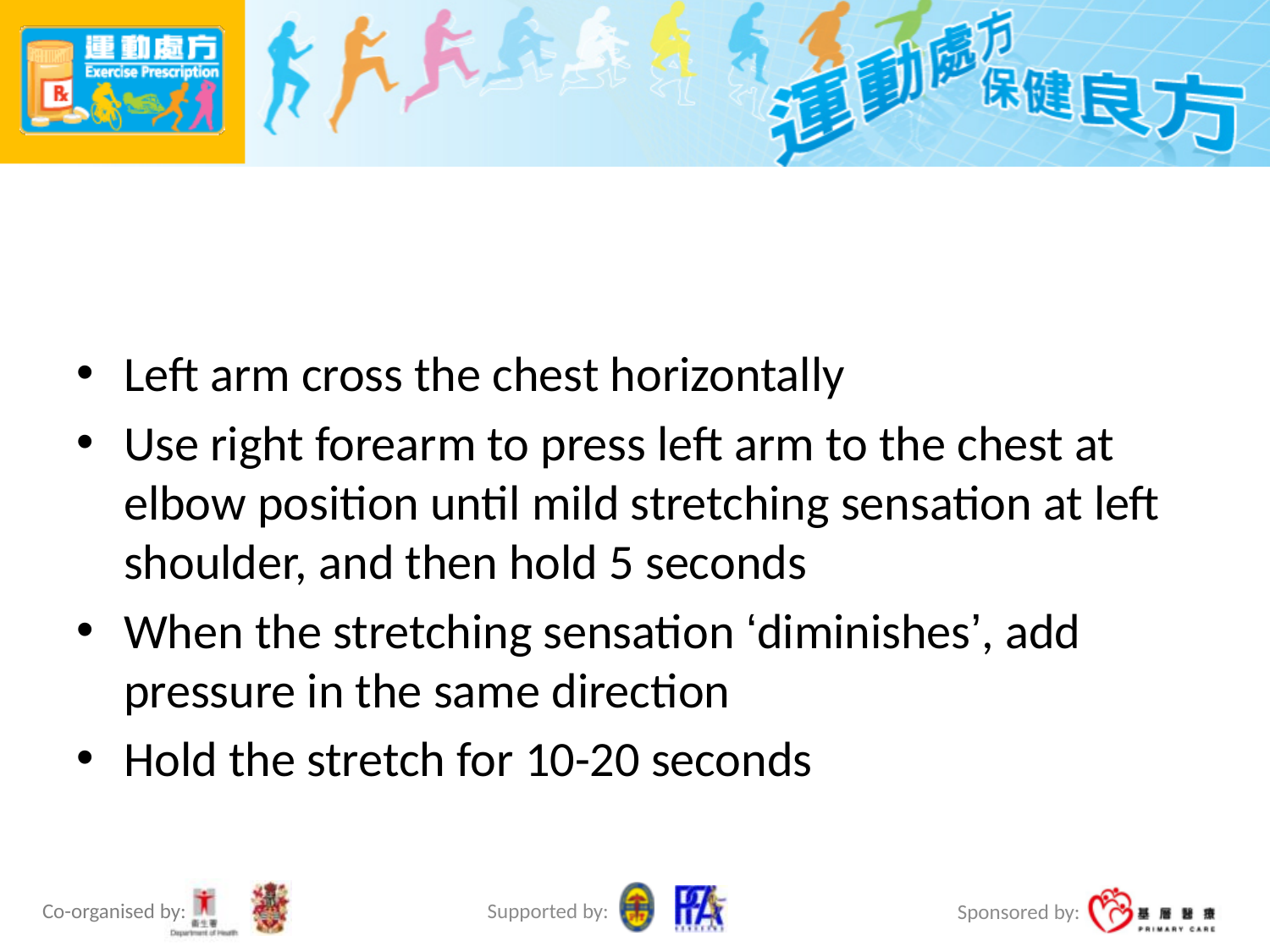

#
Left arm cross the chest horizontally
Use right forearm to press left arm to the chest at elbow position until mild stretching sensation at left shoulder, and then hold 5 seconds
When the stretching sensation ‘diminishes’, add pressure in the same direction
Hold the stretch for 10-20 seconds